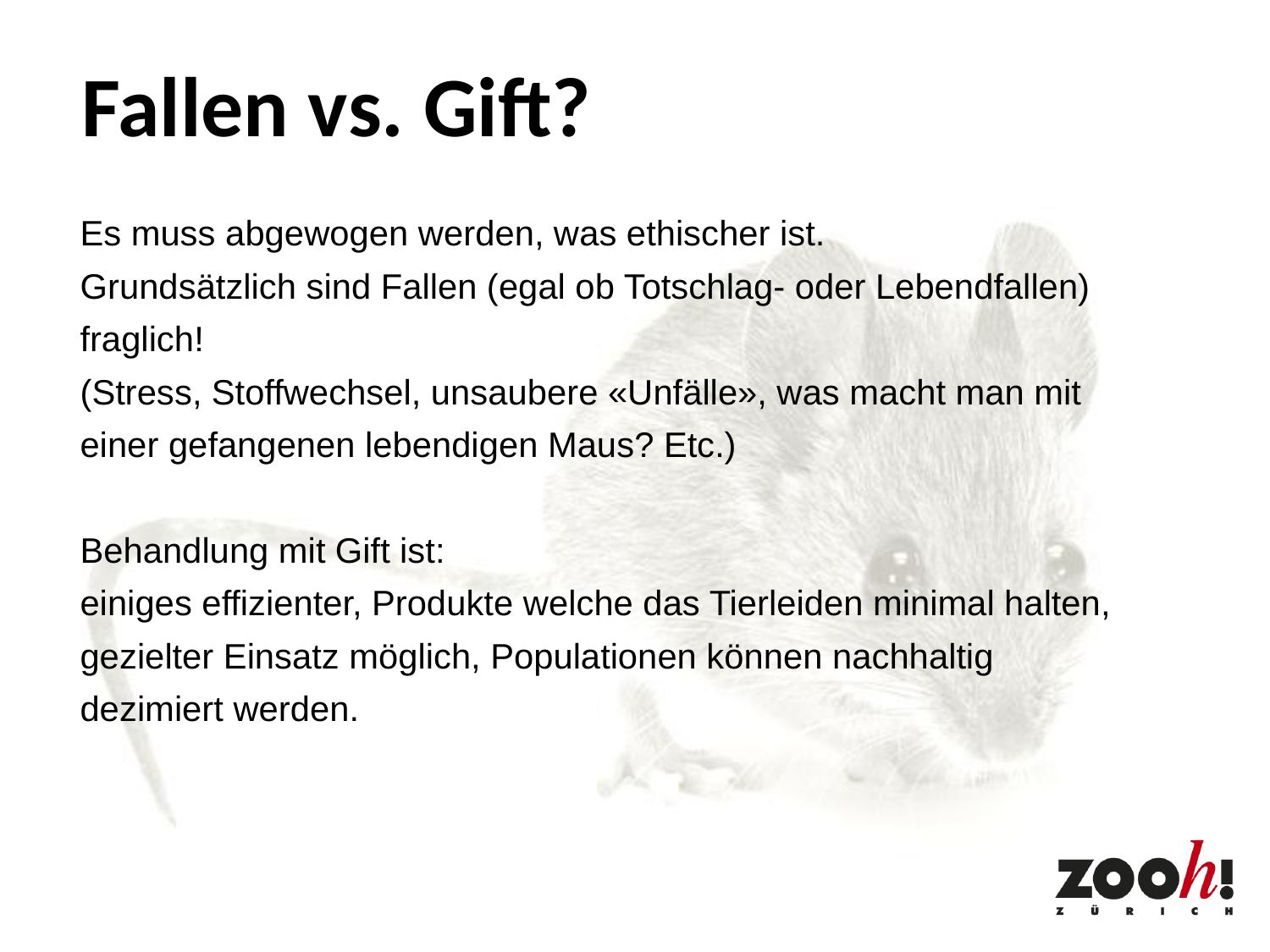

Fallen vs. Gift?
Es muss abgewogen werden, was ethischer ist.
Grundsätzlich sind Fallen (egal ob Totschlag- oder Lebendfallen) fraglich!
(Stress, Stoffwechsel, unsaubere «Unfälle», was macht man mit einer gefangenen lebendigen Maus? Etc.)

Behandlung mit Gift ist:
einiges effizienter, Produkte welche das Tierleiden minimal halten, gezielter Einsatz möglich, Populationen können nachhaltig dezimiert werden.